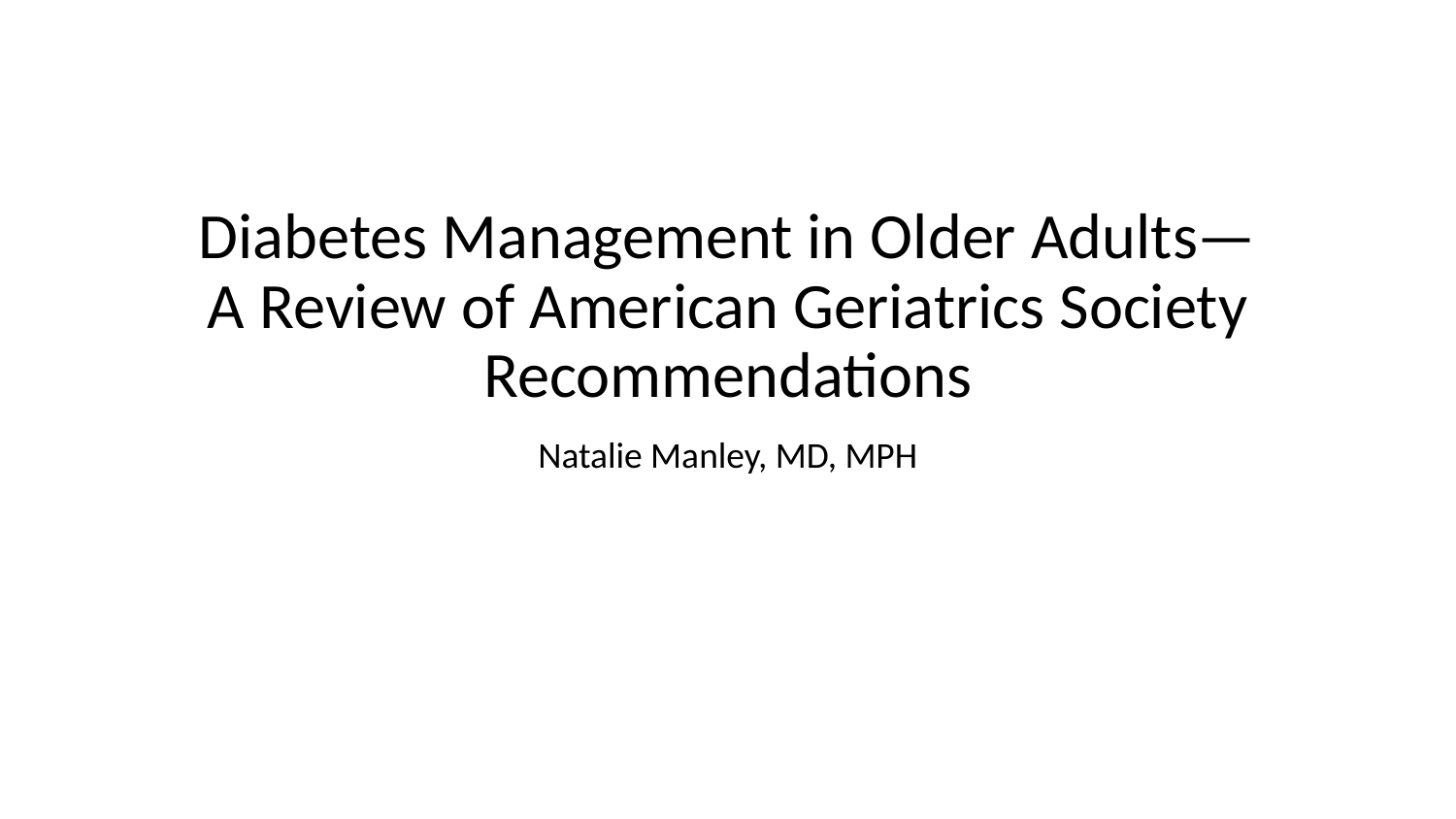

# Diabetes Management in Older Adults— A Review of American Geriatrics Society Recommendations
Natalie Manley, MD, MPH